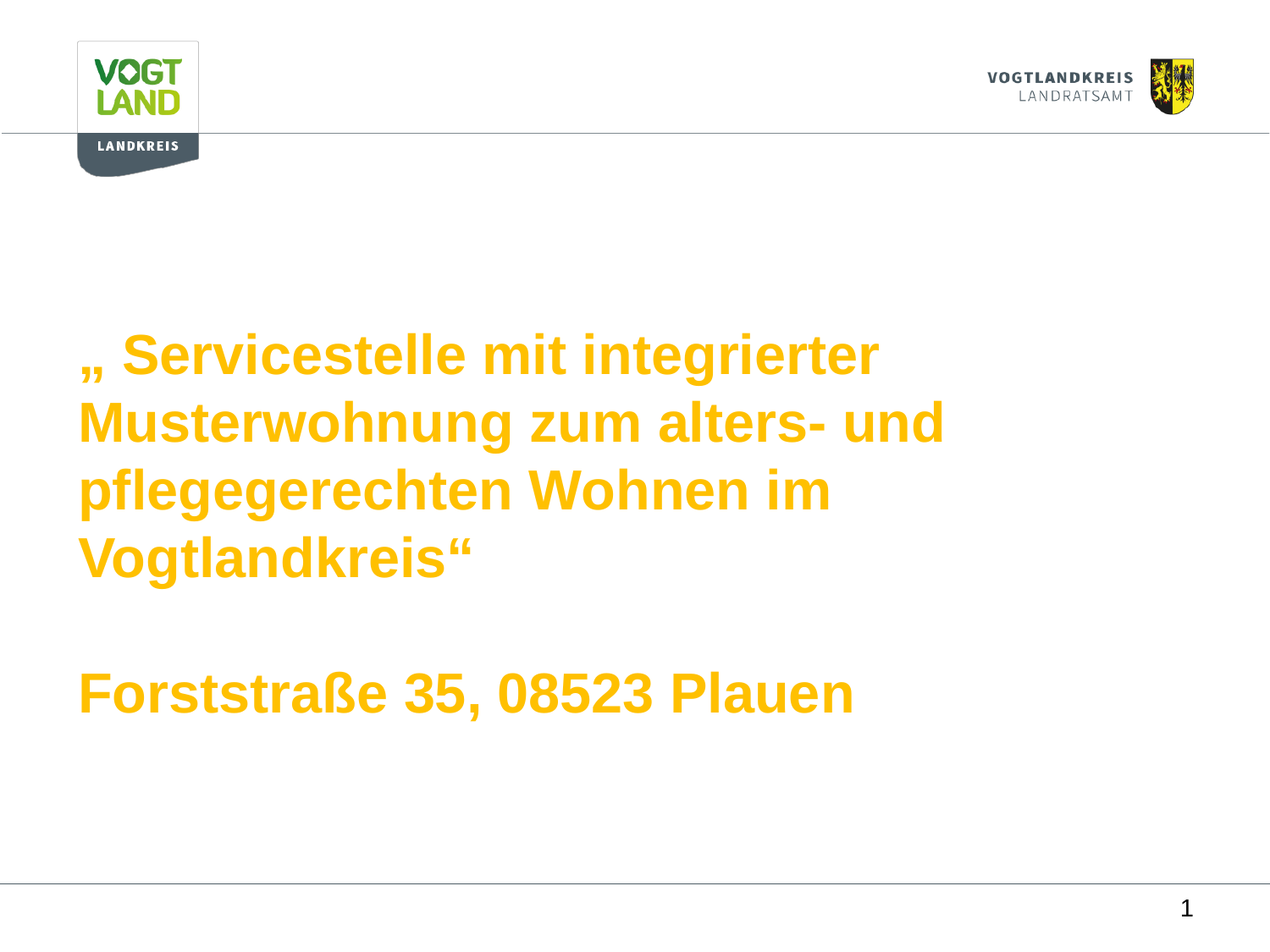

„ Servicestelle mit integrierter Musterwohnung zum alters- und pflegegerechten Wohnen im Vogtlandkreis“
Forststraße 35, 08523 Plauen
1